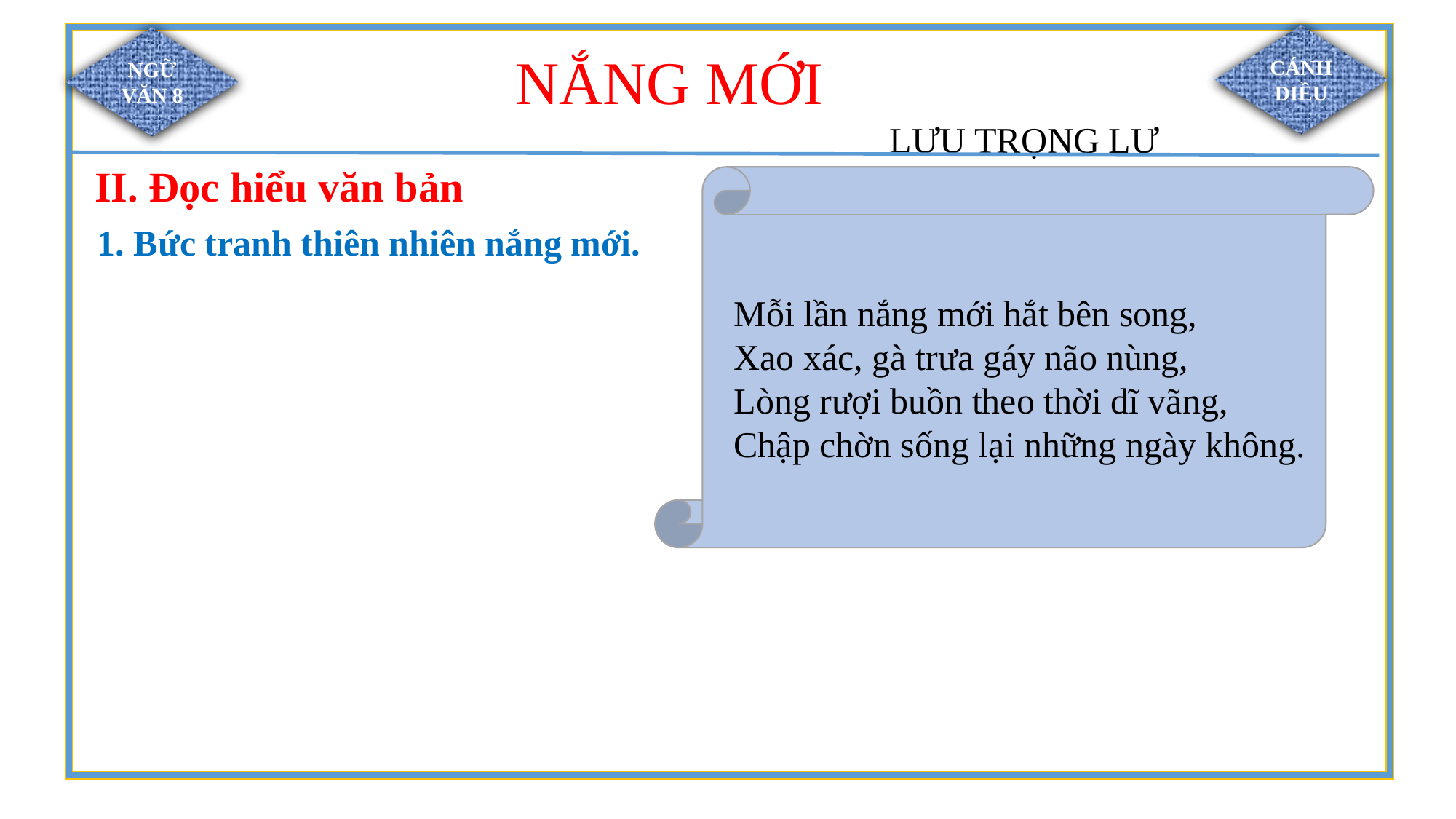

CÁNH DIỀU
NGỮ VĂN 8
                  NẮNG MỚI
                                                                       LƯU TRỌNG LƯ
II. Đọc hiểu văn bản

1. Bức tranh thiên nhiên nắng mới.
Mỗi lần nắng mới hắt bên song,
Xao xác, gà trưa gáy não nùng,
Lòng rượi buồn theo thời dĩ vãng,
Chập chờn sống lại những ngày không.